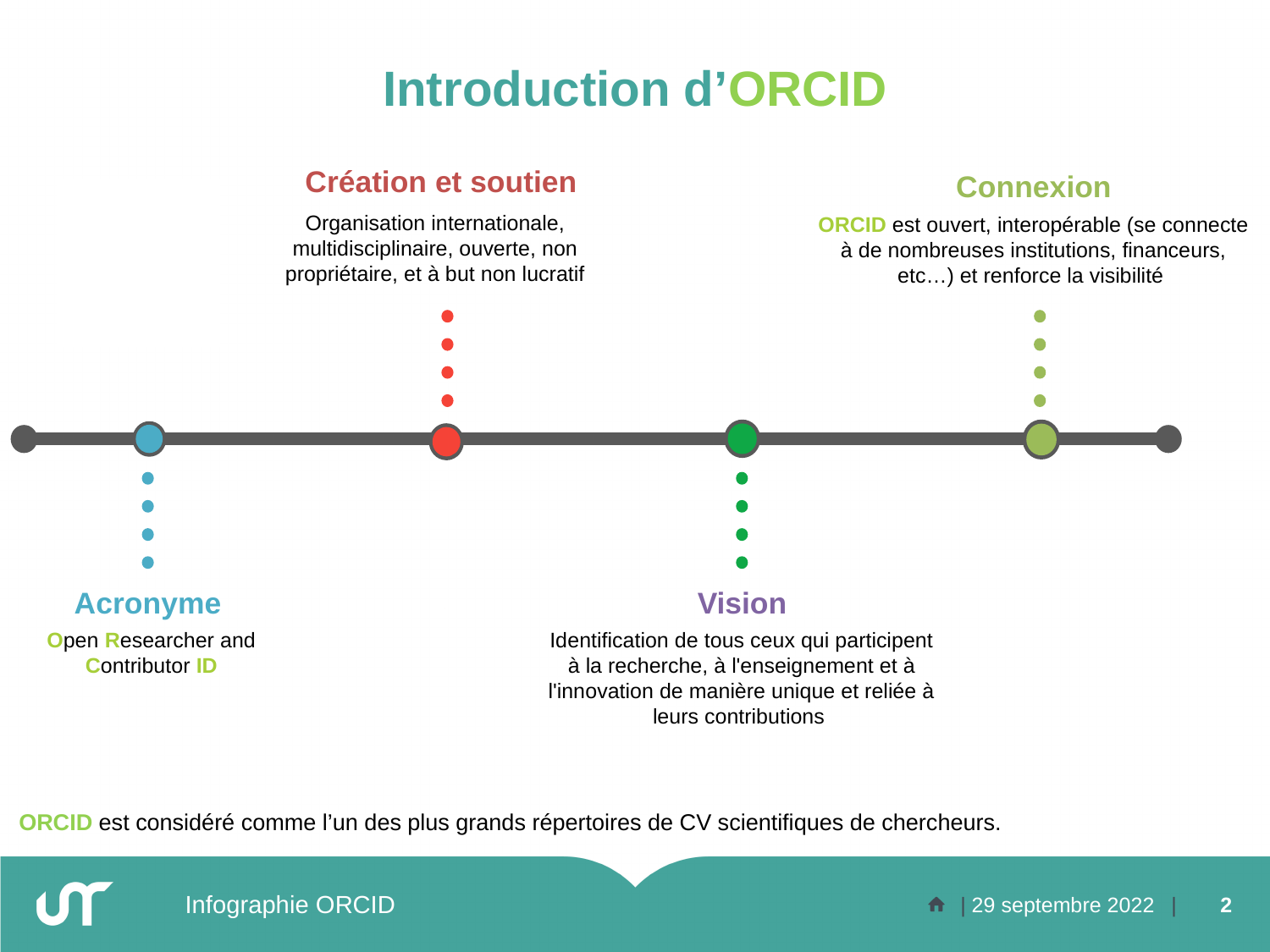

# Introduction d’ORCID
Création et soutien
Organisation internationale,
multidisciplinaire, ouverte, non propriétaire, et à but non lucratif
Connexion
ORCID est ouvert, interopérable (se connecte à de nombreuses institutions, financeurs, etc…) et renforce la visibilité

Acronyme
Open Researcher and Contributor ID
Vision
Identification de tous ceux qui participent à la recherche, à l'enseignement et à l'innovation de manière unique et reliée à leurs contributions
ORCID est considéré comme l’un des plus grands répertoires de CV scientifiques de chercheurs.
Infographie ORCID